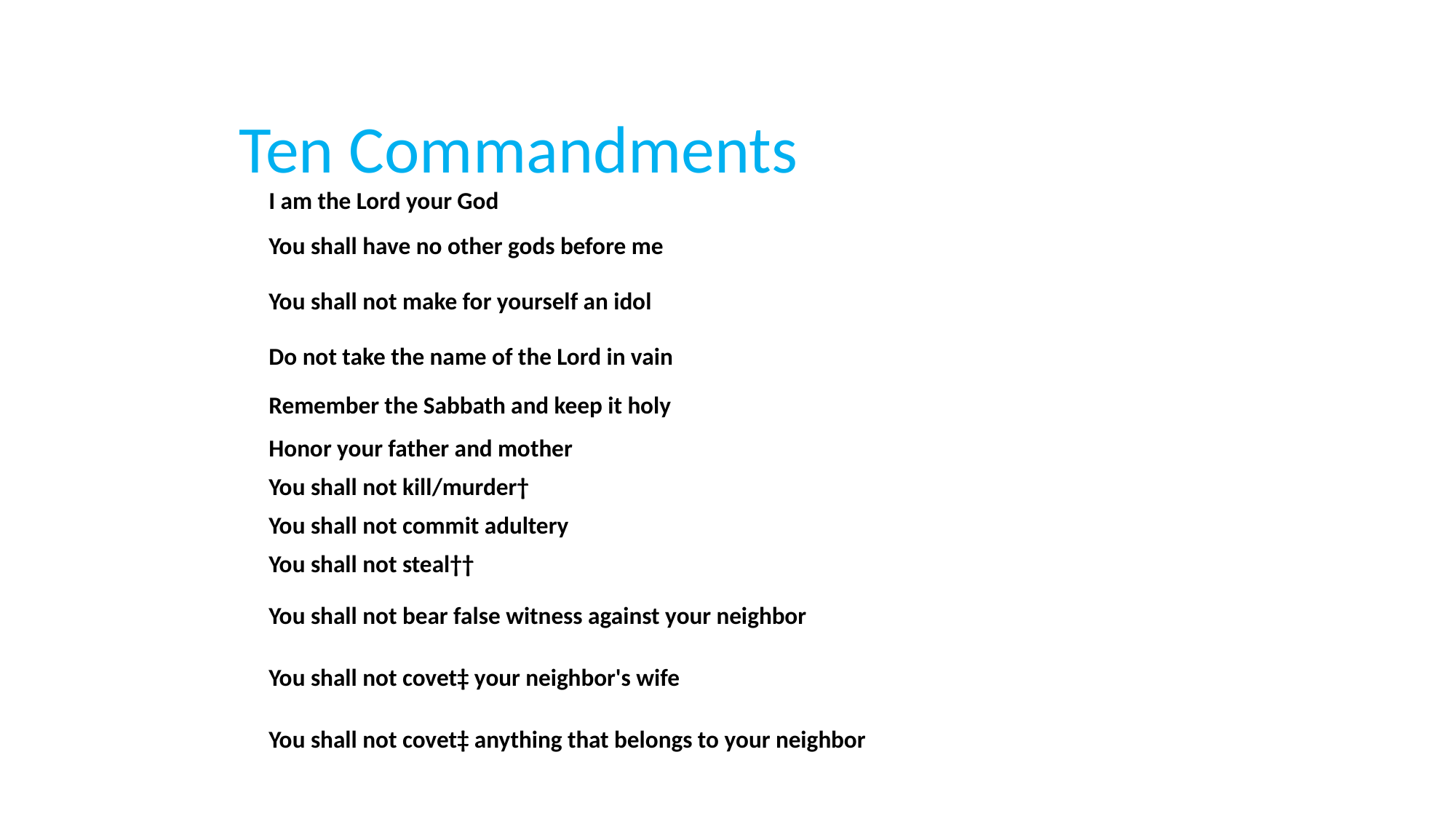

# Ten Commandments
| I am the Lord your God |
| --- |
| You shall have no other gods before me |
| You shall not make for yourself an idol |
| Do not take the name of the Lord in vain |
| Remember the Sabbath and keep it holy |
| Honor your father and mother |
| You shall not kill/murder† |
| You shall not commit adultery |
| You shall not steal†† |
| You shall not bear false witness against your neighbor |
| You shall not covet‡ your neighbor's wife |
| You shall not covet‡ anything that belongs to your neighbor |